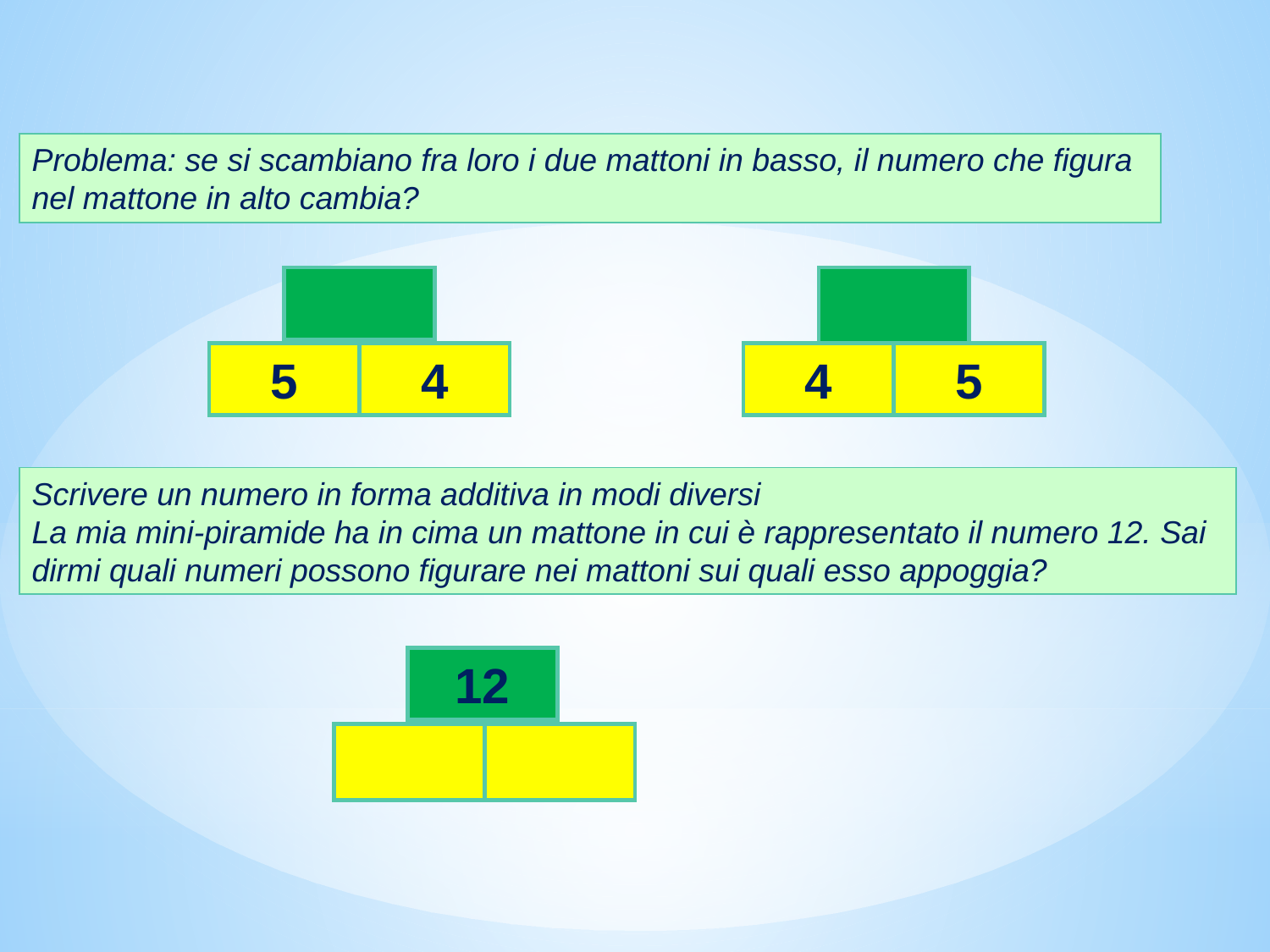

Problema: se si scambiano fra loro i due mattoni in basso, il numero che figura nel mattone in alto cambia?

5
4

4
5
Scrivere un numero in forma additiva in modi diversi
La mia mini-piramide ha in cima un mattone in cui è rappresentato il numero 12. Sai dirmi quali numeri possono figurare nei mattoni sui quali esso appoggia?
12